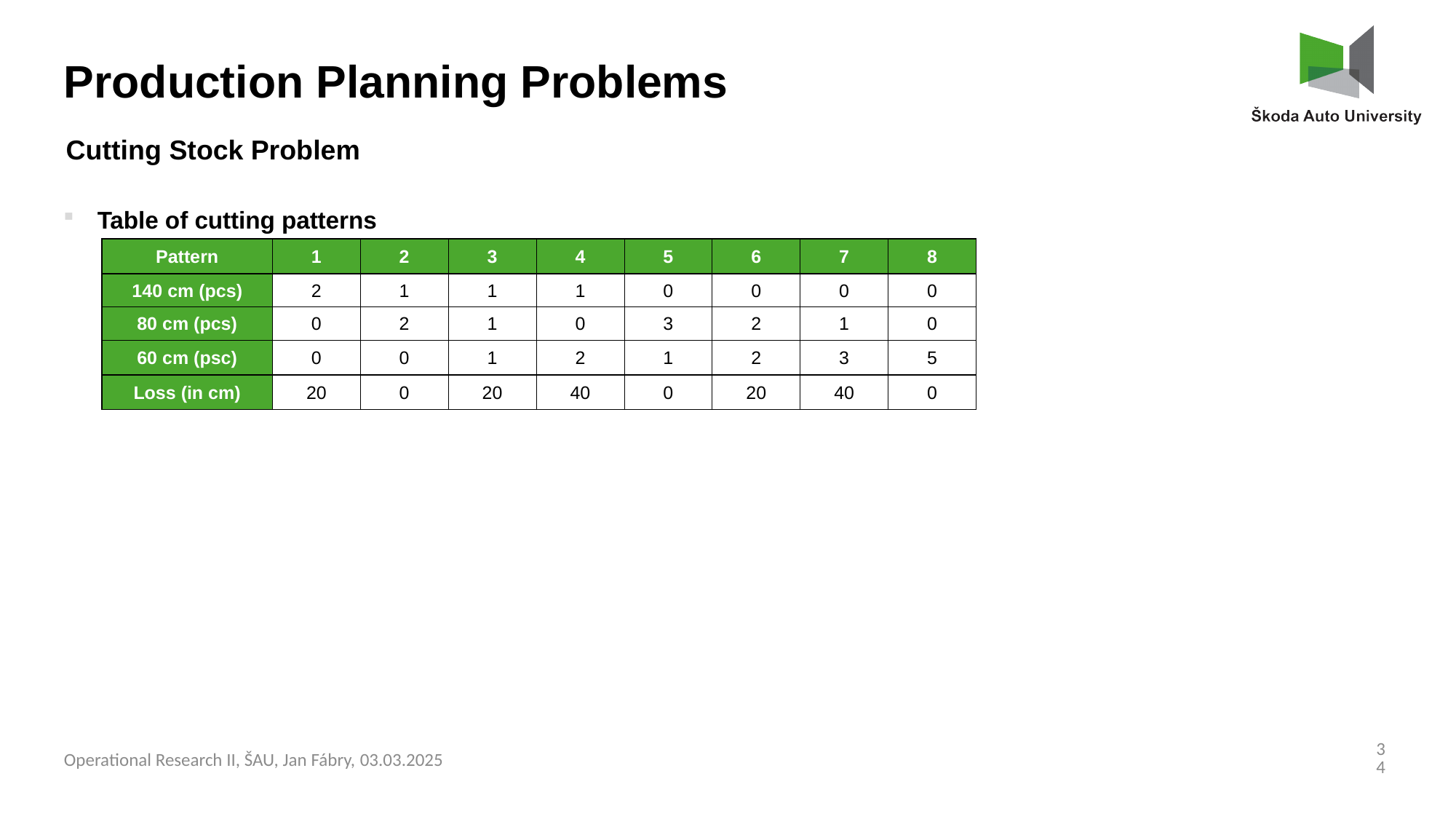

Production Planning Problems
Cutting Stock Problem
Table of cutting patterns
| Pattern | 1 | 2 | 3 | 4 | 5 | 6 | 7 | 8 |
| --- | --- | --- | --- | --- | --- | --- | --- | --- |
| 140 cm (pcs) | 2 | 1 | 1 | 1 | 0 | 0 | 0 | 0 |
| 80 cm (pcs) | 0 | 2 | 1 | 0 | 3 | 2 | 1 | 0 |
| 60 cm (psc) | 0 | 0 | 1 | 2 | 1 | 2 | 3 | 5 |
| Loss (in cm) | 20 | 0 | 20 | 40 | 0 | 20 | 40 | 0 |
34
Operational Research II, ŠAU, Jan Fábry, 03.03.2025